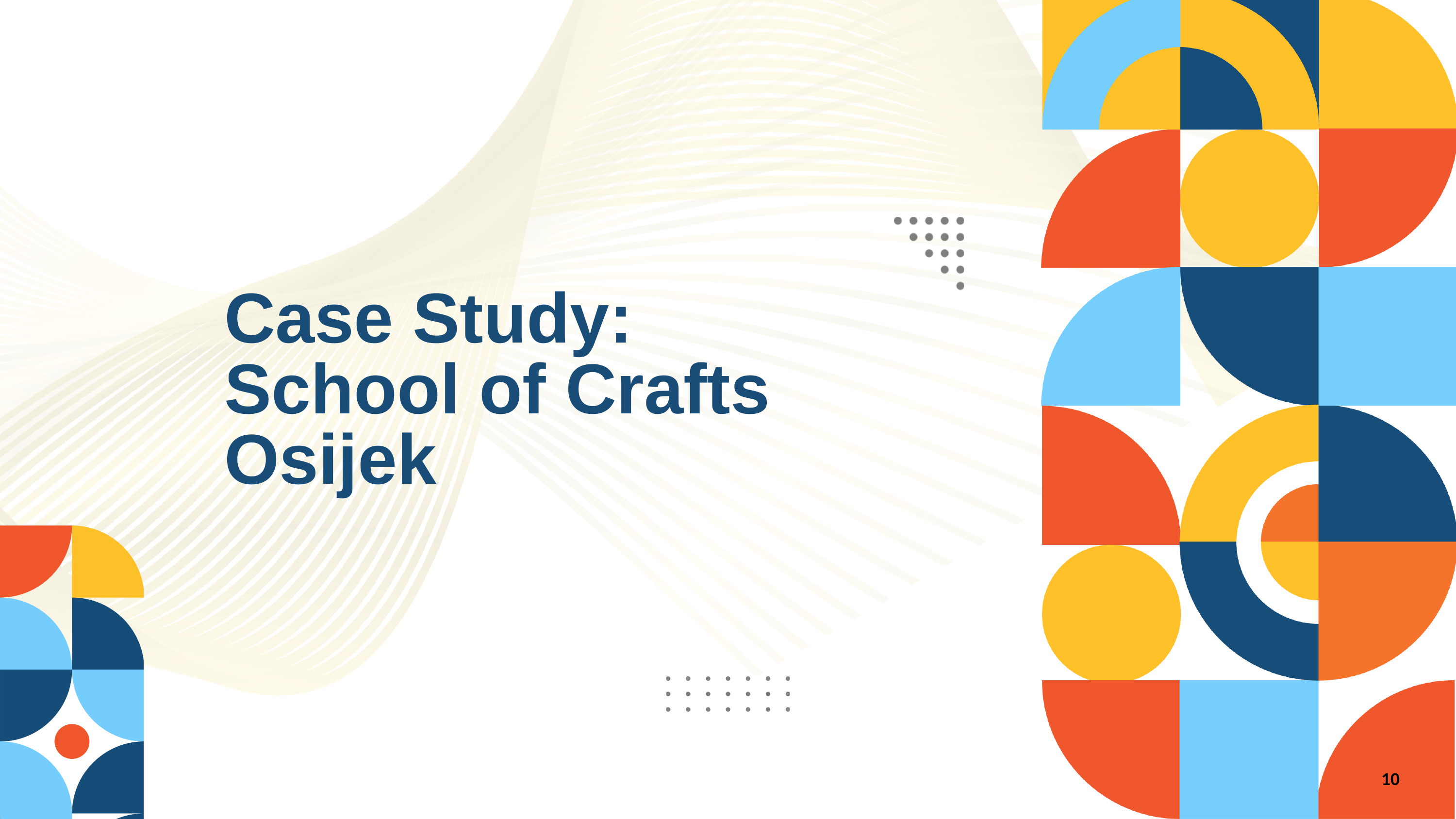

Case Study:
School of Crafts Osijek

10